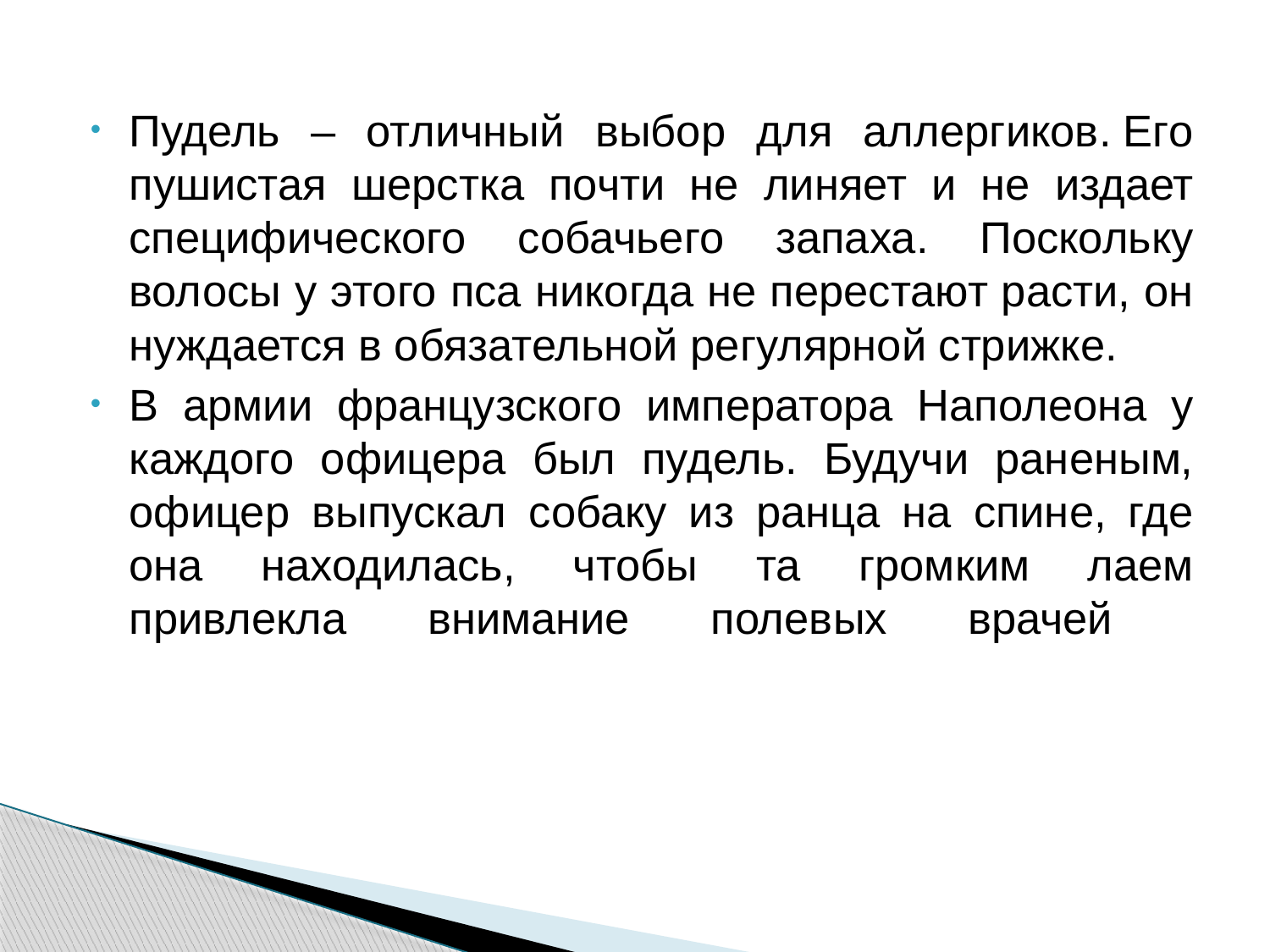

Пудель – отличный выбор для аллергиков. Его пушистая шерстка почти не линяет и не издает специфического собачьего запаха. Поскольку волосы у этого пса никогда не перестают расти, он нуждается в обязательной регулярной стрижке.
В армии французского императора Наполеона у каждого офицера был пудель. Будучи раненым, офицер выпускал собаку из ранца на спине, где она находилась, чтобы та громким лаем привлекла внимание полевых врачей